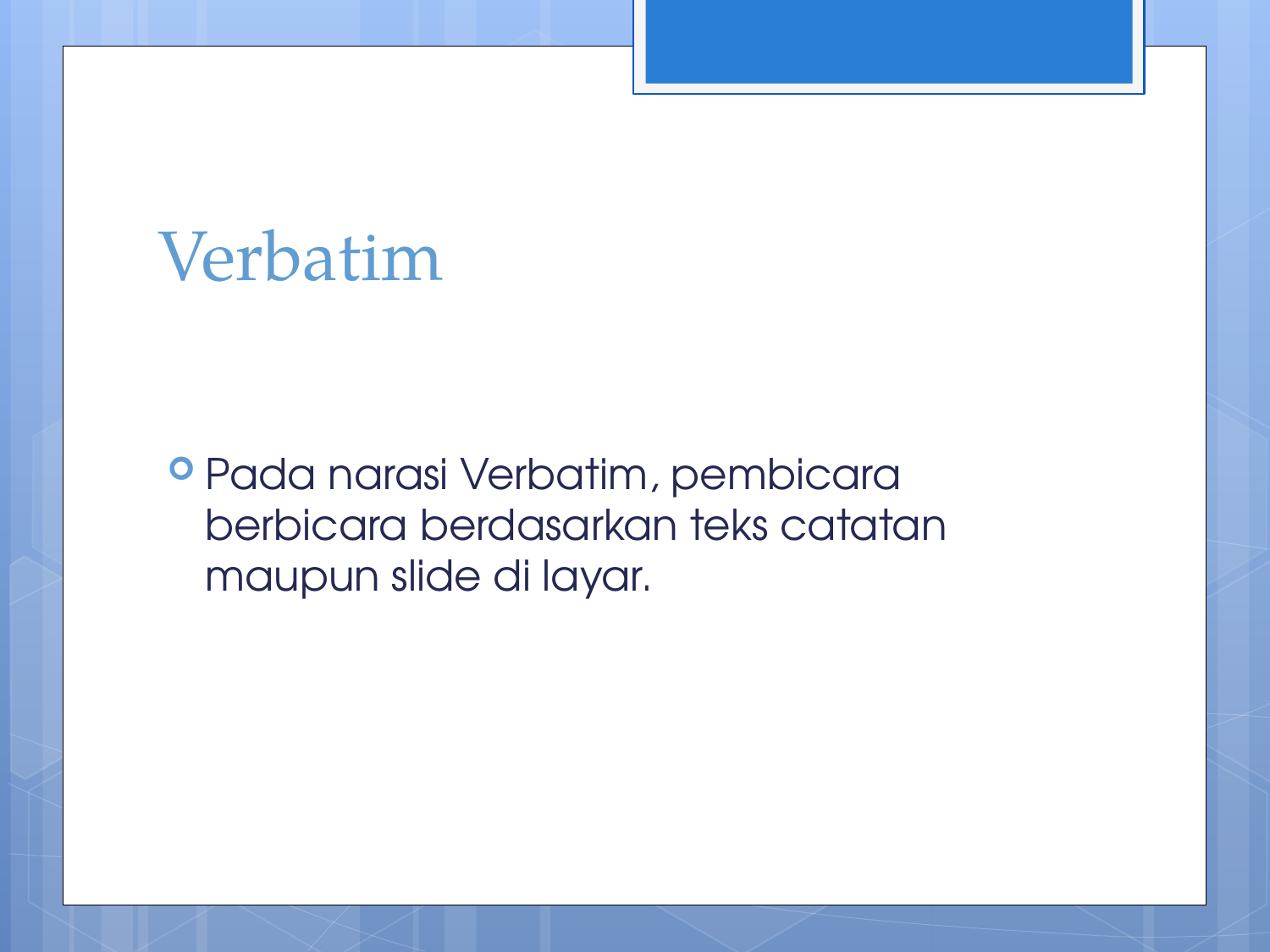

# Verbatim

Pada narasi Verbatim, pembicara berbicara berdasarkan teks catatan maupun slide di layar.